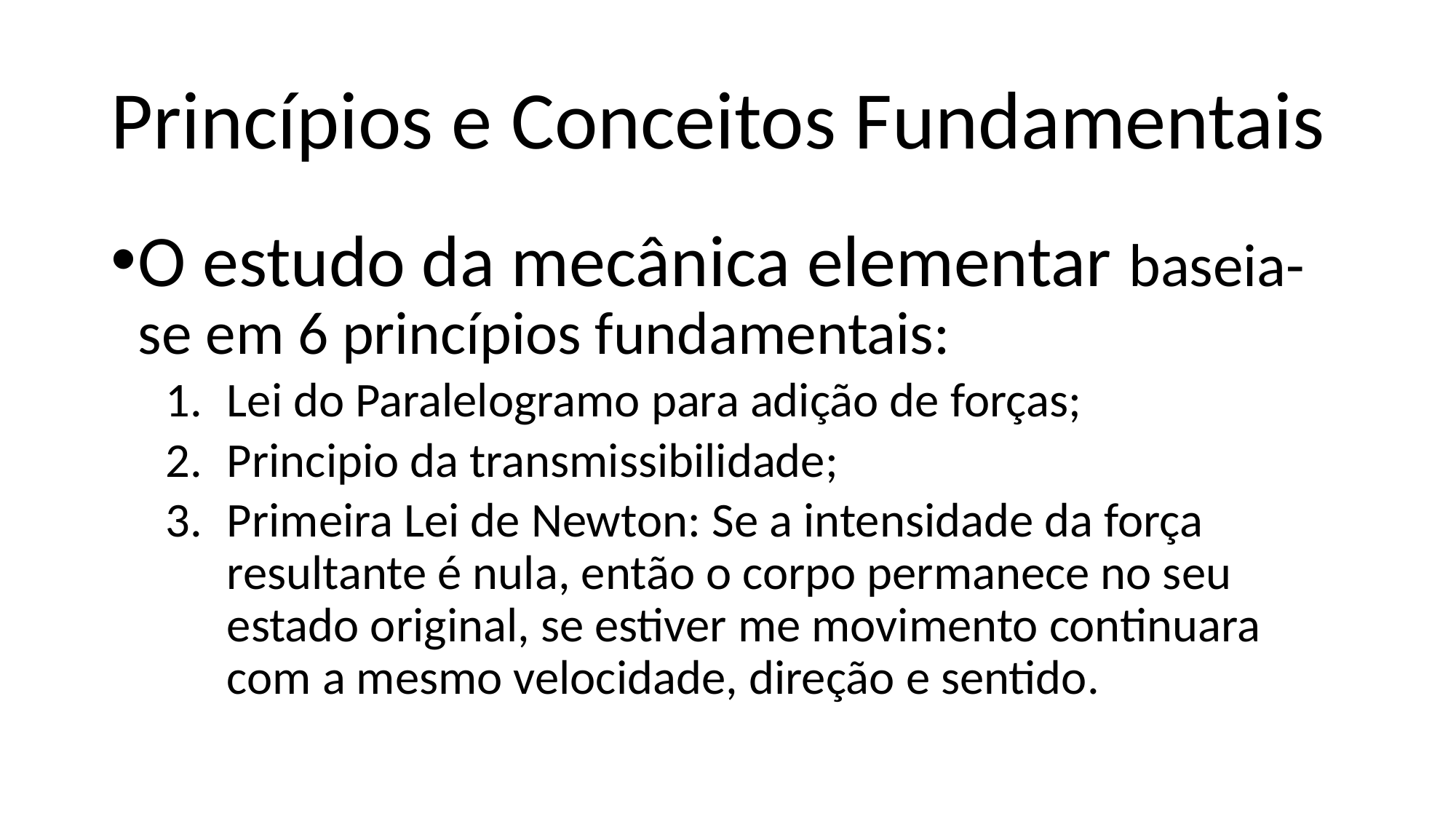

# Princípios e Conceitos Fundamentais
O estudo da mecânica elementar baseia-se em 6 princípios fundamentais:
Lei do Paralelogramo para adição de forças;
Principio da transmissibilidade;
Primeira Lei de Newton: Se a intensidade da força resultante é nula, então o corpo permanece no seu estado original, se estiver me movimento continuara com a mesmo velocidade, direção e sentido.